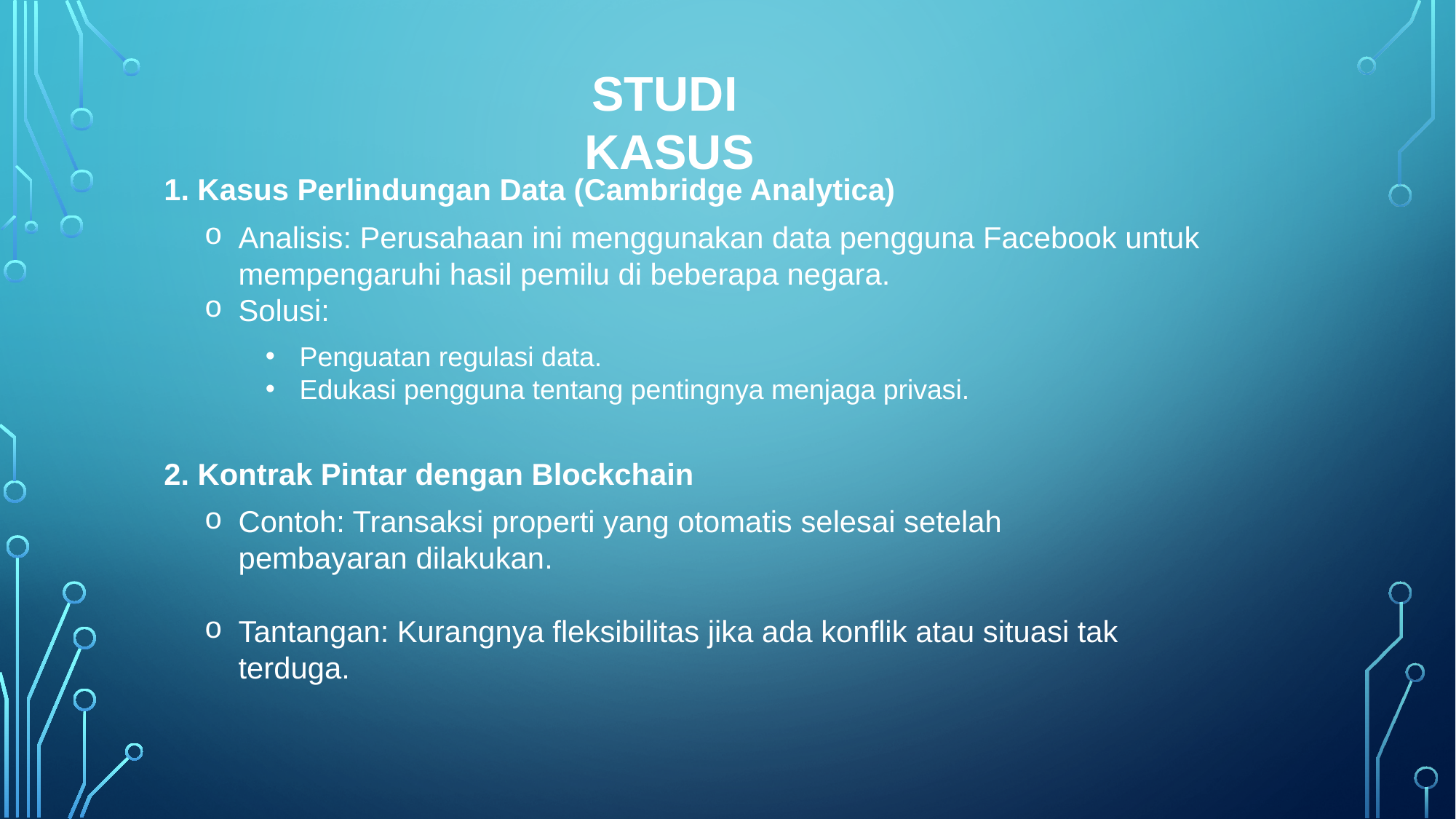

STUDI KASUS
1. Kasus Perlindungan Data (Cambridge Analytica)
Analisis: Perusahaan ini menggunakan data pengguna Facebook untuk mempengaruhi hasil pemilu di beberapa negara.
Solusi:
Penguatan regulasi data.
Edukasi pengguna tentang pentingnya menjaga privasi.
2. Kontrak Pintar dengan Blockchain
Contoh: Transaksi properti yang otomatis selesai setelah pembayaran dilakukan.

Tantangan: Kurangnya fleksibilitas jika ada konflik atau situasi tak terduga.